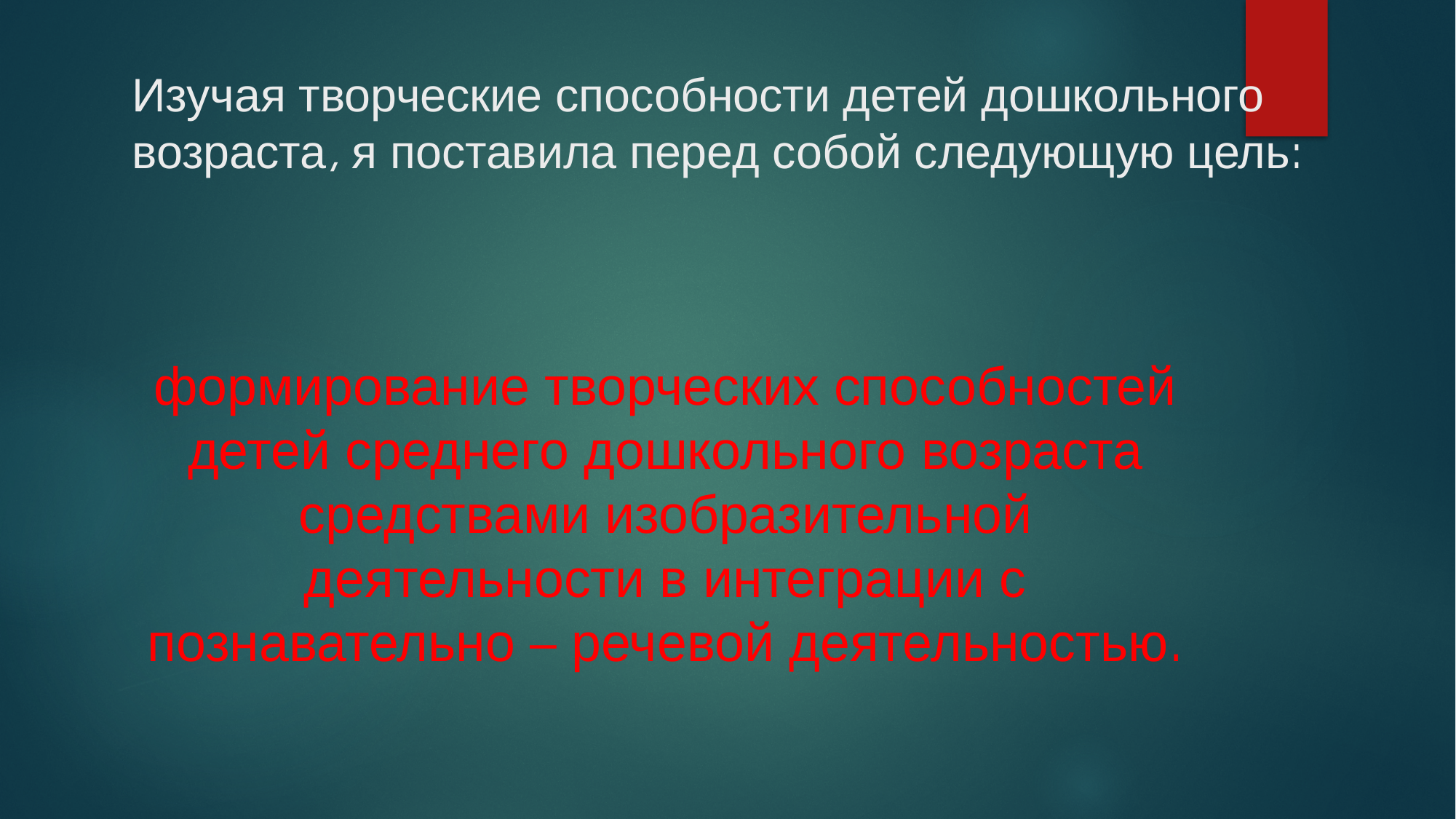

# Изучая творческие способности детей дошкольного возраста, я поставила перед собой следующую цель:

формирование творческих способностей детей среднего дошкольного возраста средствами изобразительной деятельности в интеграции с познавательно – речевой деятельностью.